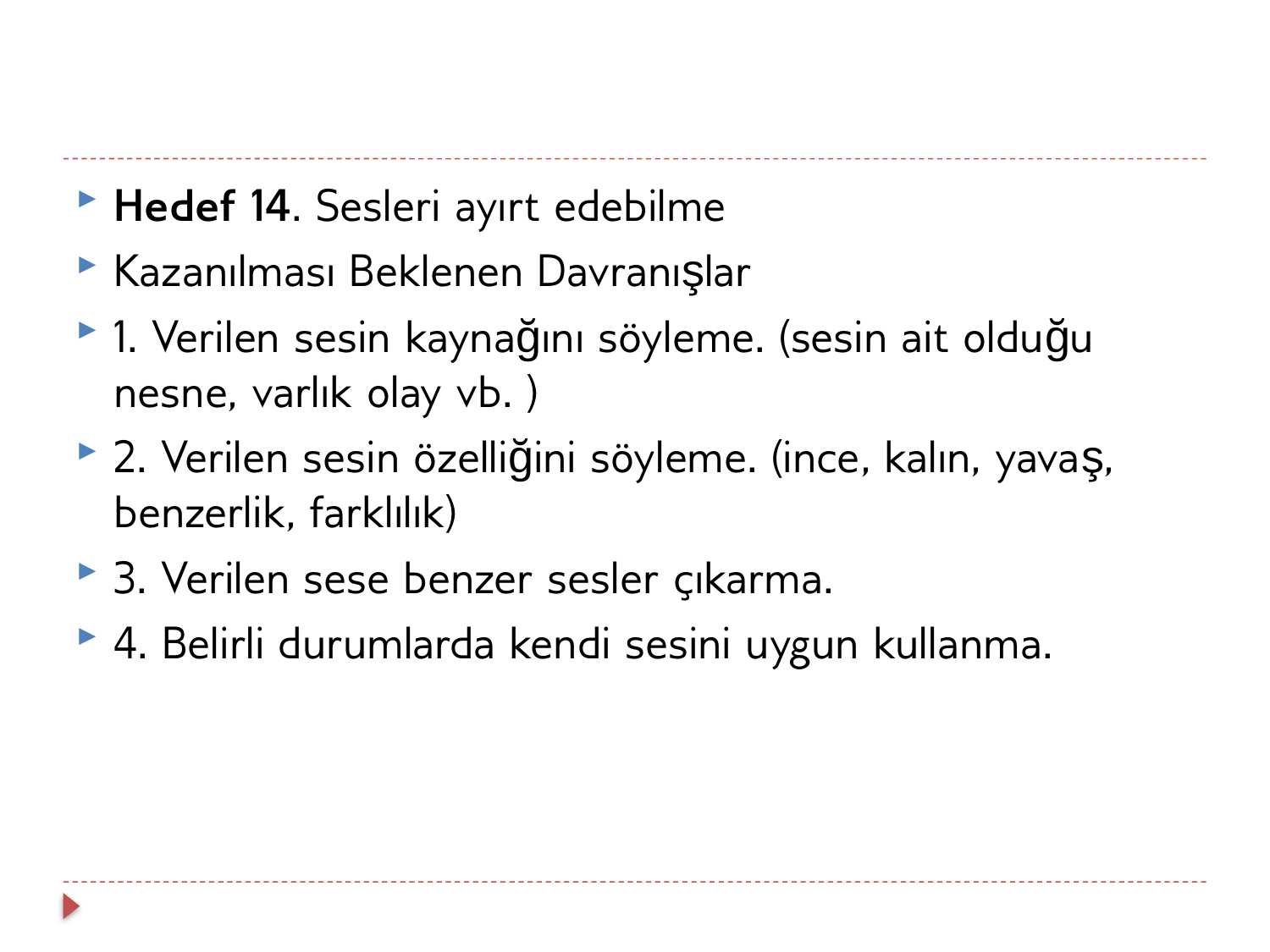

#
Hedef 14. Sesleri ayırt edebilme
Kazanılması Beklenen Davranışlar
1. Verilen sesin kaynağını söyleme. (sesin ait olduğu nesne, varlık olay vb. )
2. Verilen sesin özelliğini söyleme. (ince, kalın, yavaş, benzerlik, farklılık)
3. Verilen sese benzer sesler çıkarma.
4. Belirli durumlarda kendi sesini uygun kullanma.